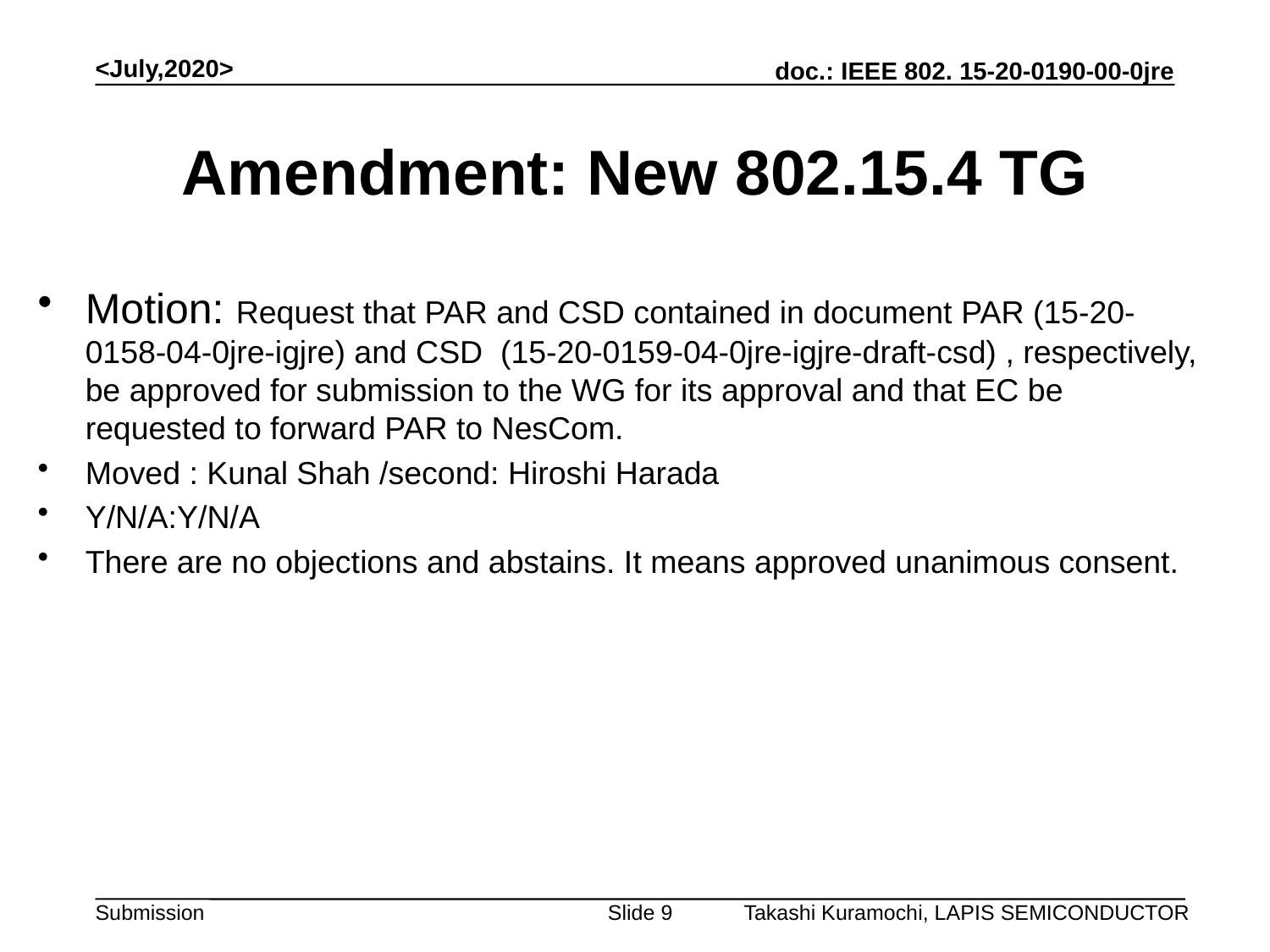

<July,2020>
# Amendment: New 802.15.4 TG
Motion: Request that PAR and CSD contained in document PAR (15-20-0158-04-0jre-igjre) and CSD  (15-20-0159-04-0jre-igjre-draft-csd) , respectively, be approved for submission to the WG for its approval and that EC be requested to forward PAR to NesCom.
Moved : Kunal Shah /second: Hiroshi Harada
Y/N/A:Y/N/A
There are no objections and abstains. It means approved unanimous consent.
Takashi Kuramochi, LAPIS SEMICONDUCTOR
Slide 9